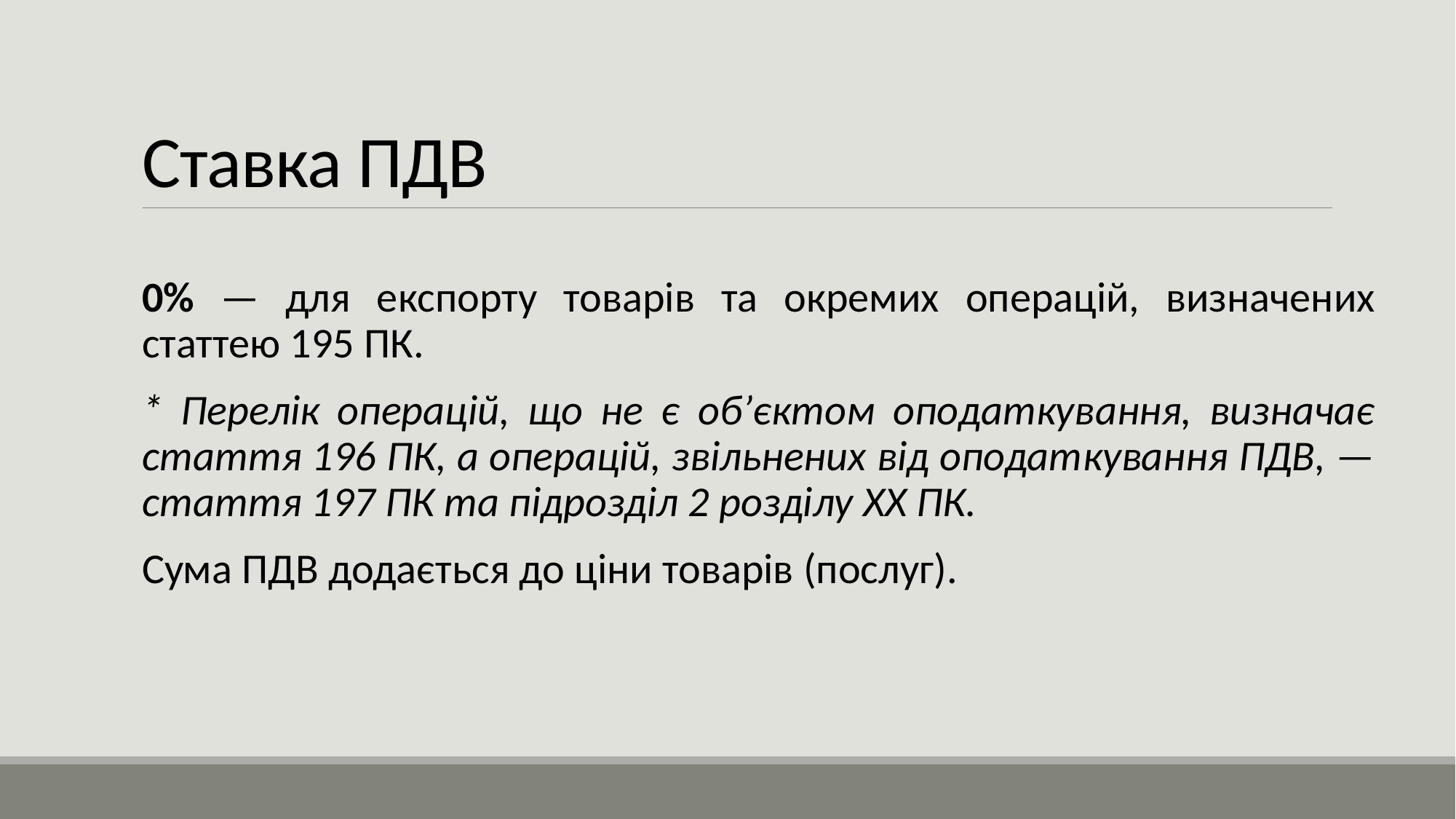

# Ставка ПДВ
0% — для експорту товарів та окремих операцій, визначених статтею 195 ПК.
* Перелік операцій, що не є об’єктом оподаткування, визначає стаття 196 ПК, а операцій, звільнених від оподаткування ПДВ, — стаття 197 ПК та підрозділ 2 розділу ХХ ПК.
Сума ПДВ додається до ціни товарів (послуг).